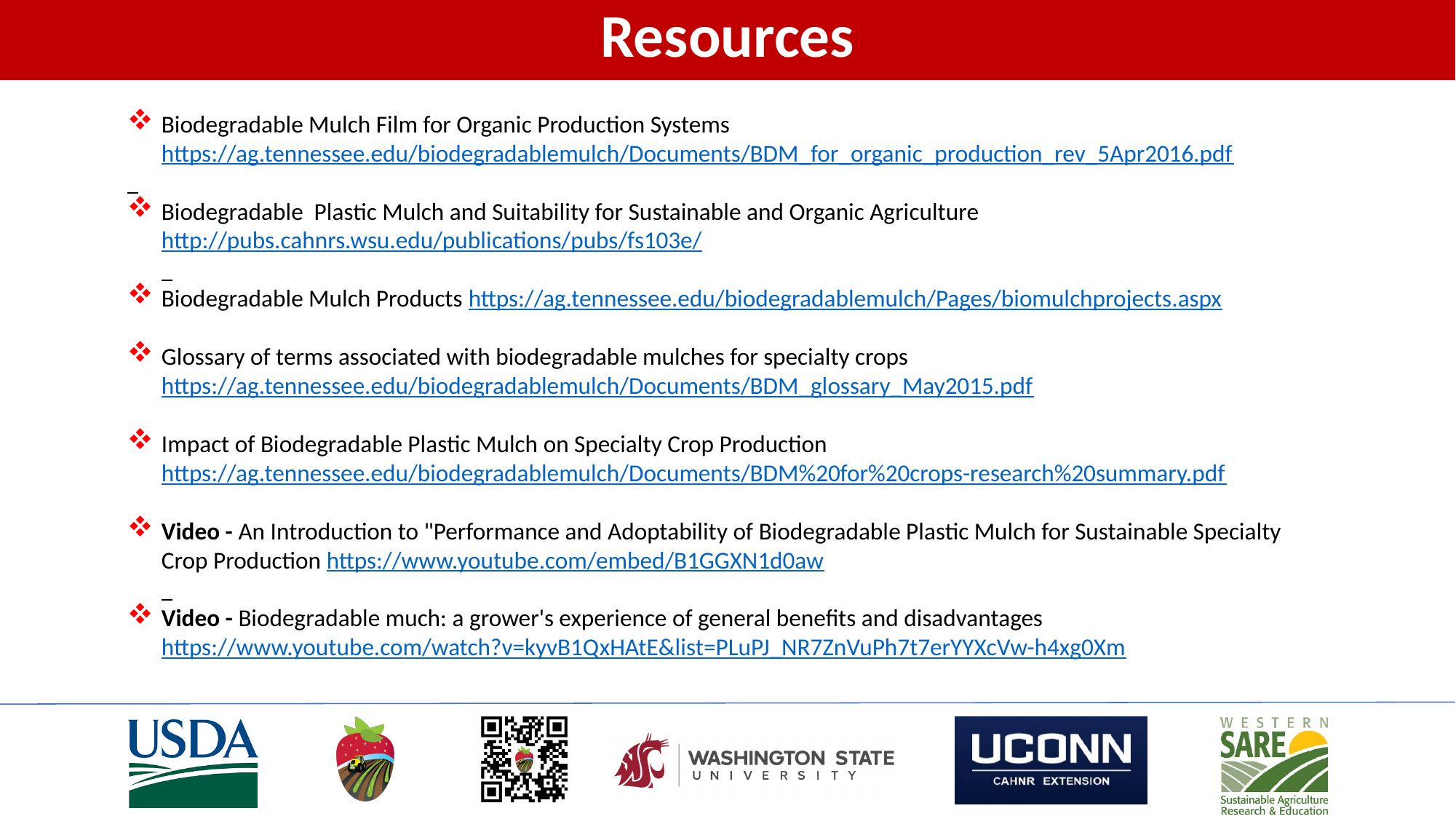

Resources

Biodegradable Mulch Film for Organic Production Systems https://ag.tennessee.edu/biodegradablemulch/Documents/BDM_for_organic_production_rev_5Apr2016.pdf

Biodegradable  Plastic Mulch and Suitability for Sustainable and Organic Agriculture http://pubs.cahnrs.wsu.edu/publications/pubs/fs103e/
Biodegradable Mulch Products https://ag.tennessee.edu/biodegradablemulch/Pages/biomulchprojects.aspx

Glossary of terms associated with biodegradable mulches for specialty crops https://ag.tennessee.edu/biodegradablemulch/Documents/BDM_glossary_May2015.pdf

Impact of Biodegradable Plastic Mulch on Specialty Crop Production https://ag.tennessee.edu/biodegradablemulch/Documents/BDM%20for%20crops-research%20summary.pdf

Video - An Introduction to "Performance and Adoptability of Biodegradable Plastic Mulch for Sustainable Specialty Crop Production https://www.youtube.com/embed/B1GGXN1d0aw
Video - Biodegradable much: a grower's experience of general benefits and disadvantages
https://www.youtube.com/watch?v=kyvB1QxHAtE&list=PLuPJ_NR7ZnVuPh7t7erYYXcVw-h4xg0Xm